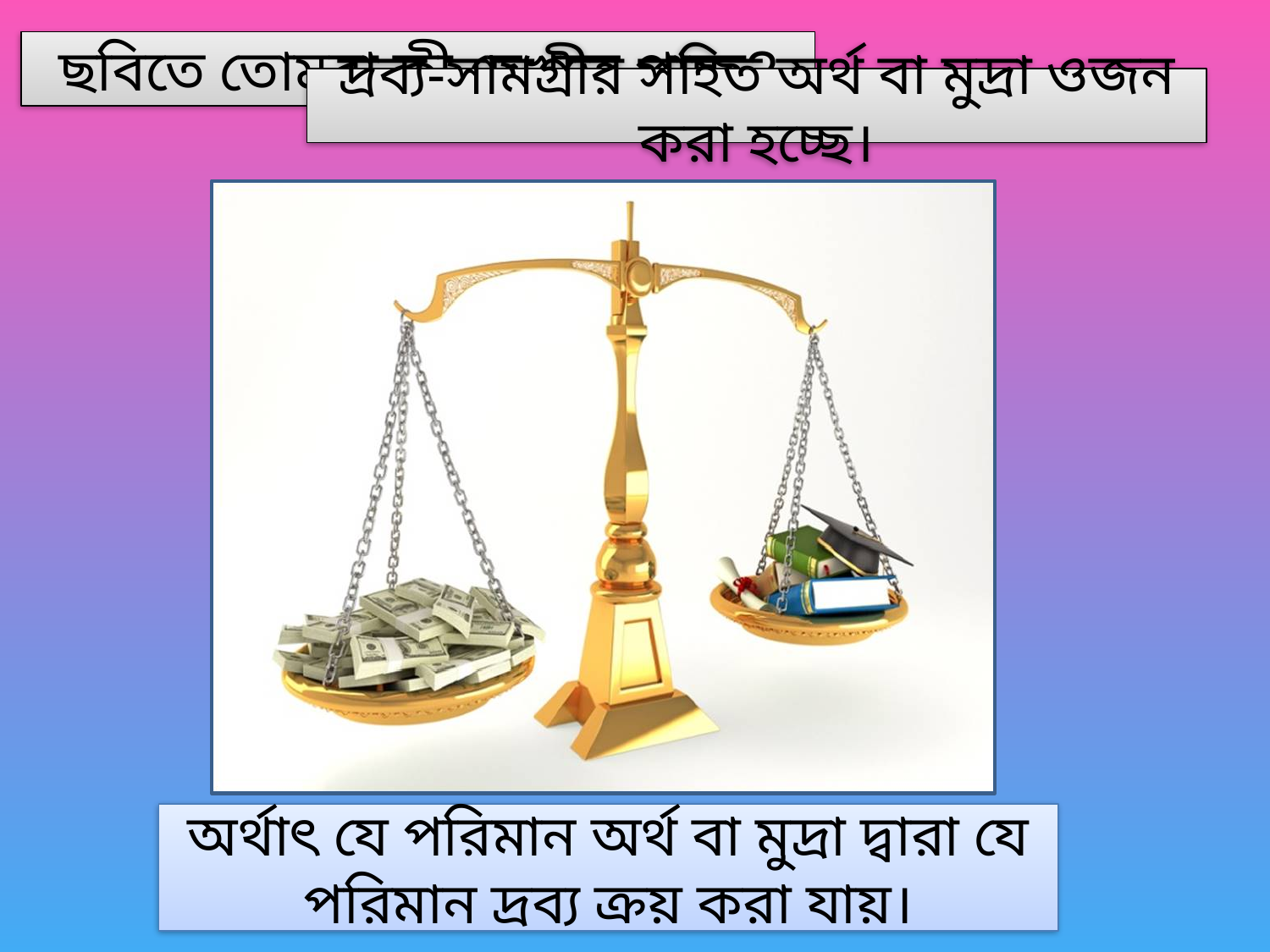

ছবিতে তোমরা কী দেখতে পাচ্ছ?
দ্রব্য-সামগ্রীর সহিত অর্থ বা মুদ্রা ওজন করা হচ্ছে।

অর্থাৎ যে পরিমান অর্থ বা মুদ্রা দ্বারা যে পরিমান দ্রব্য ক্রয় করা যায়।